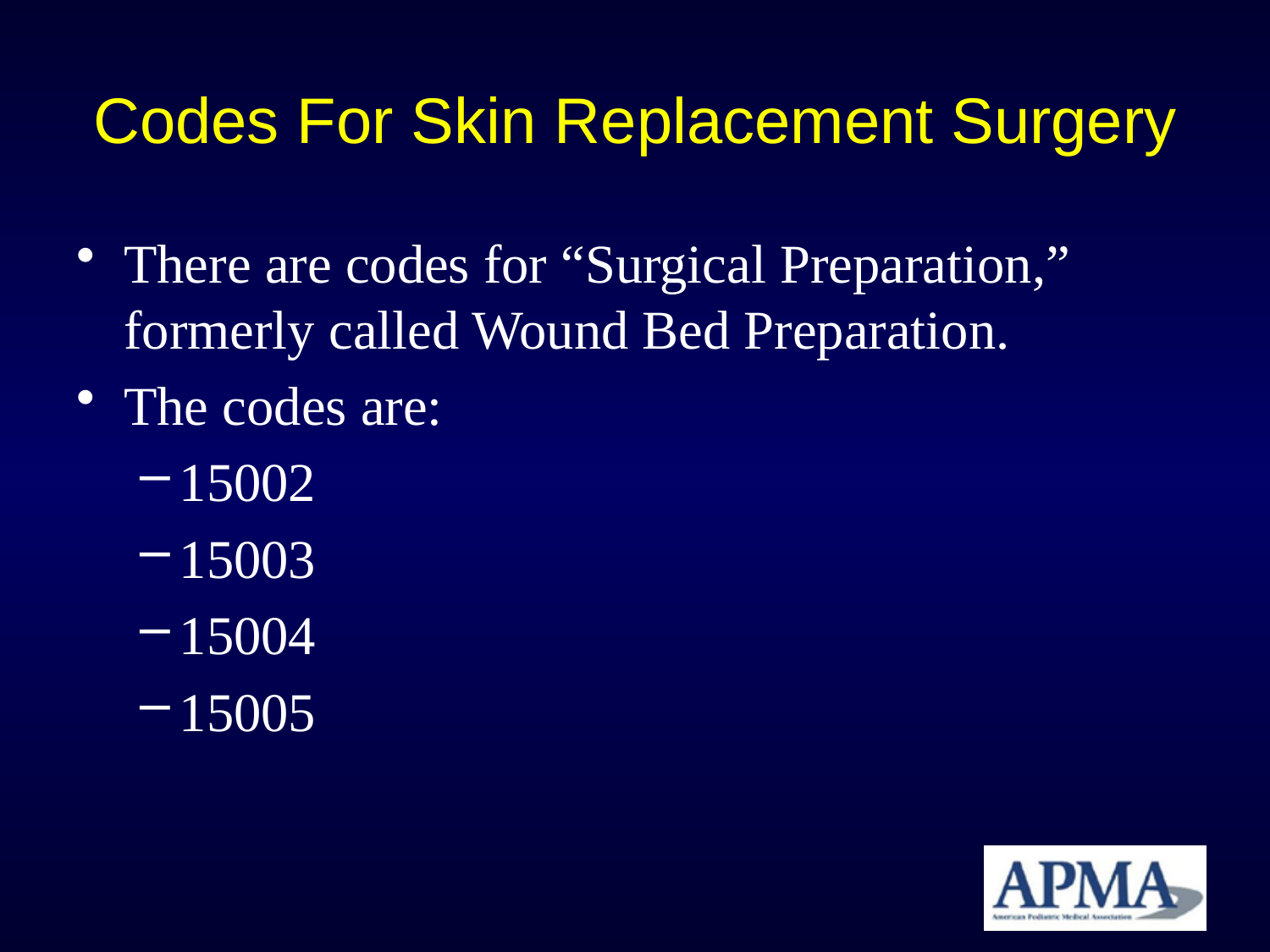

# Codes For Skin Replacement Surgery
There are codes for “Surgical Preparation,” formerly called Wound Bed Preparation.
The codes are:
15002
15003
15004
15005